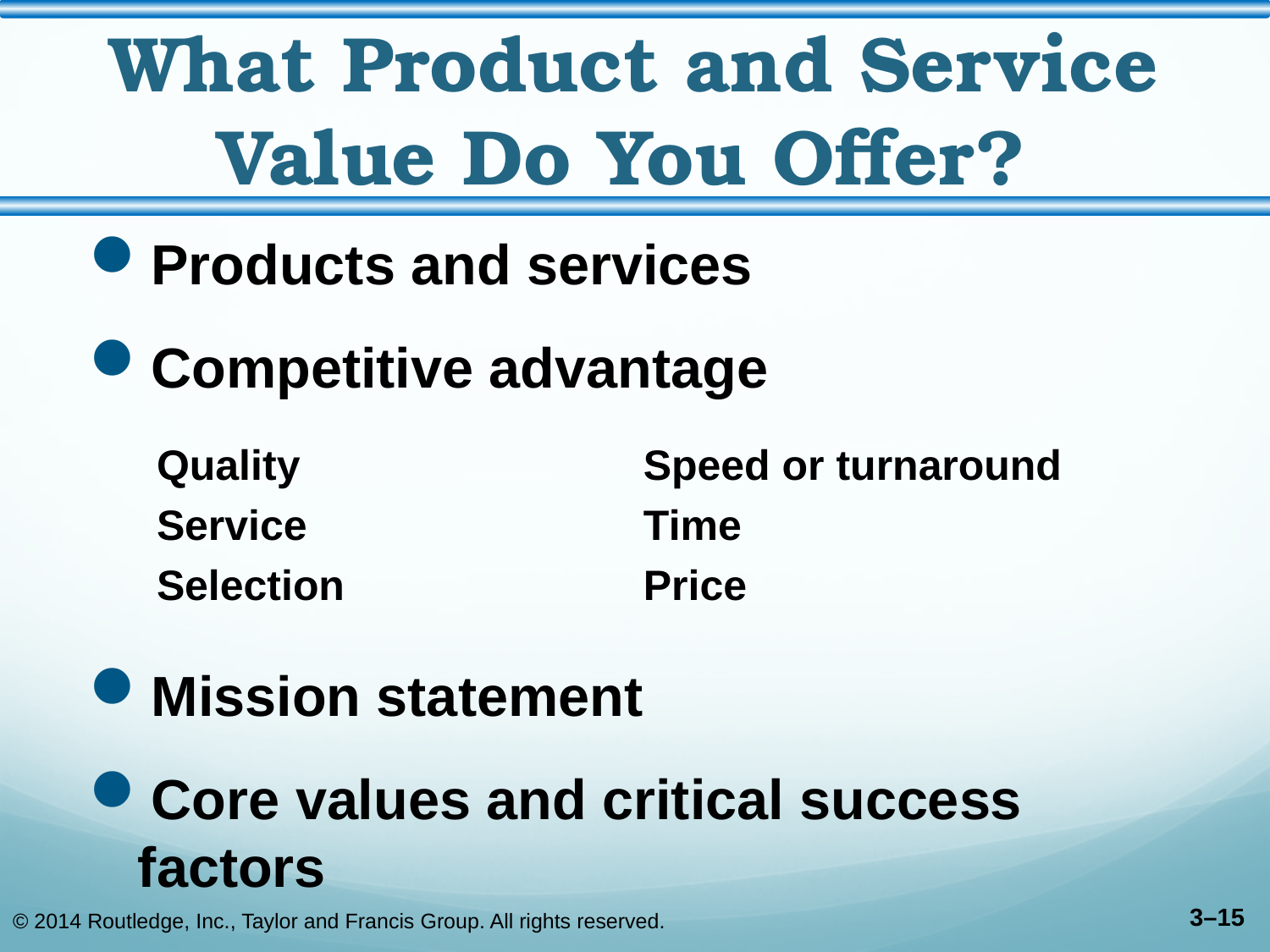

# What Product and Service Value Do You Offer?
Products and services
Competitive advantage
| Quality | Speed or turnaround |
| --- | --- |
| Service | Time |
| Selection | Price |
Mission statement
Core values and critical success factors
© 2014 Routledge, Inc., Taylor and Francis Group. All rights reserved.
3–15